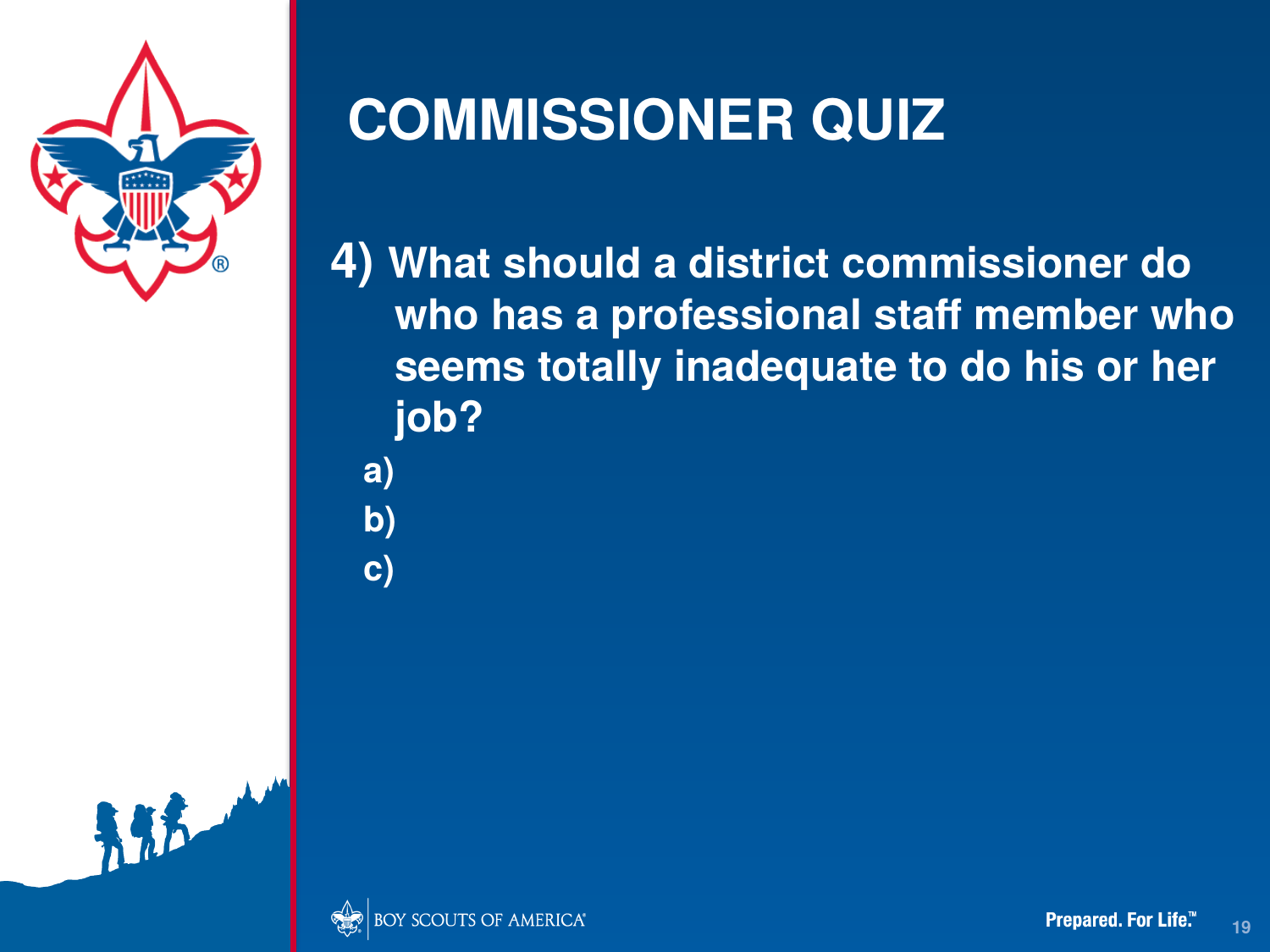

# COMMISSIONER QUIZ
4) What should a district commissioner do who has a professional staff member who seems totally inadequate to do his or her job?

19